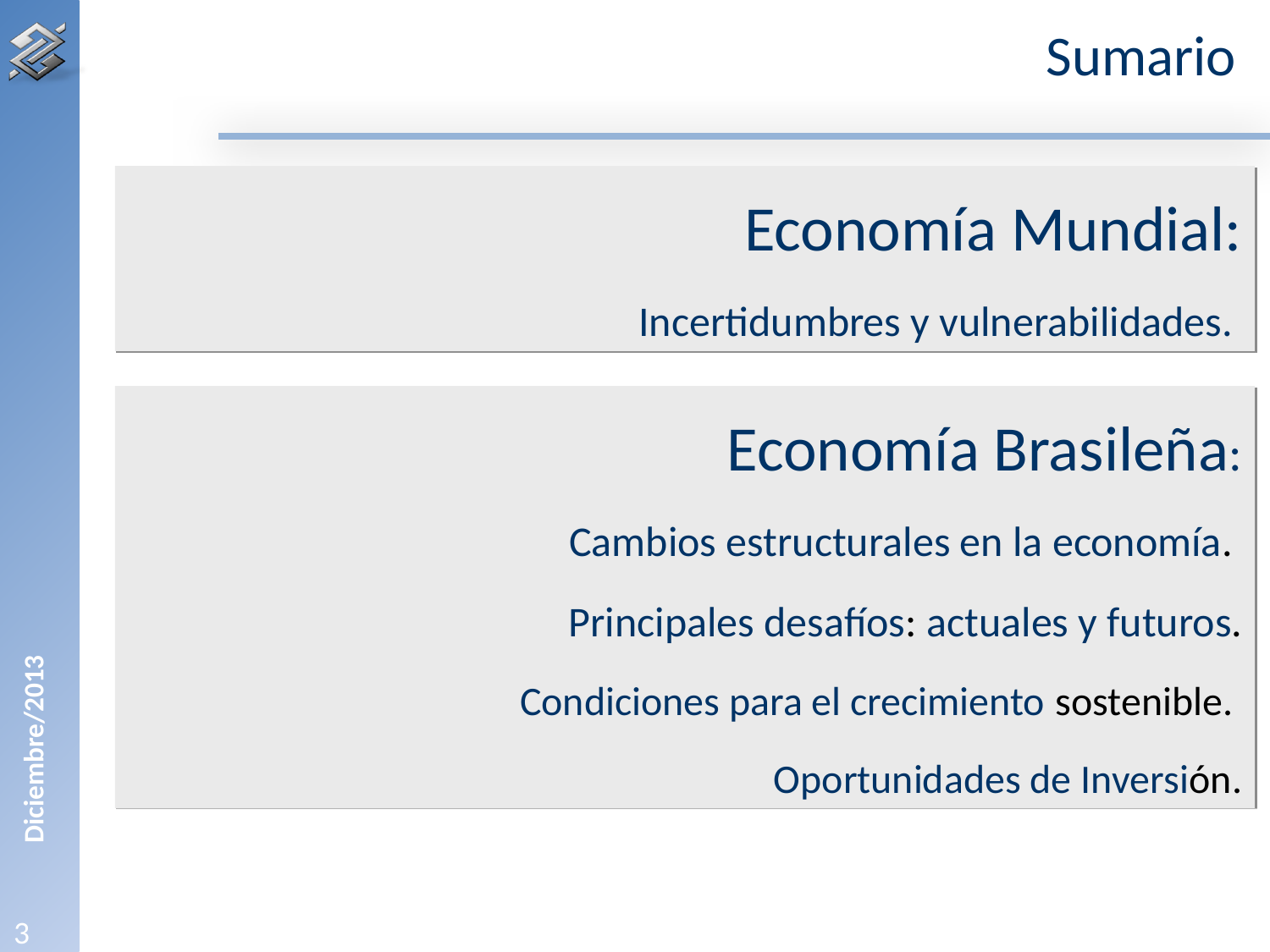

Sumario
Economía Mundial:
Incertidumbres y vulnerabilidades.
Economía Brasileña:
Cambios estructurales en la economía.
Principales desafíos: actuales y futuros.
Condiciones para el crecimiento sostenible.
Oportunidades de Inversión.
3